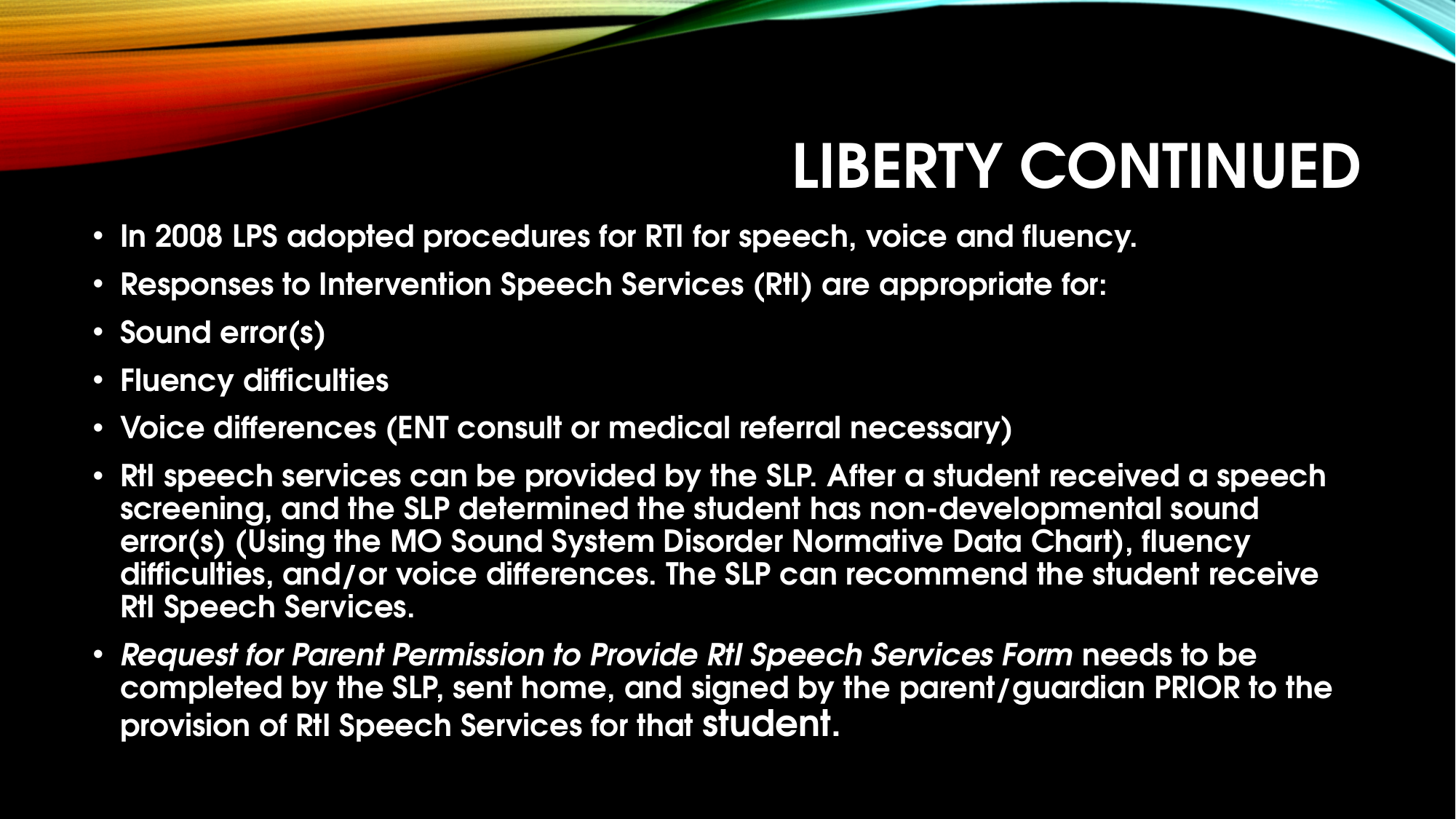

# Liberty Continued
In 2008 LPS adopted procedures for RTI for speech, voice and fluency.
Responses to Intervention Speech Services (RtI) are appropriate for:
Sound error(s)
Fluency difficulties
Voice differences (ENT consult or medical referral necessary)
RtI speech services can be provided by the SLP. After a student received a speech screening, and the SLP determined the student has non-developmental sound error(s) (Using the MO Sound System Disorder Normative Data Chart), fluency difficulties, and/or voice differences. The SLP can recommend the student receive RtI Speech Services.
Request for Parent Permission to Provide RtI Speech Services Form needs to be completed by the SLP, sent home, and signed by the parent/guardian PRIOR to the provision of RtI Speech Services for that student.